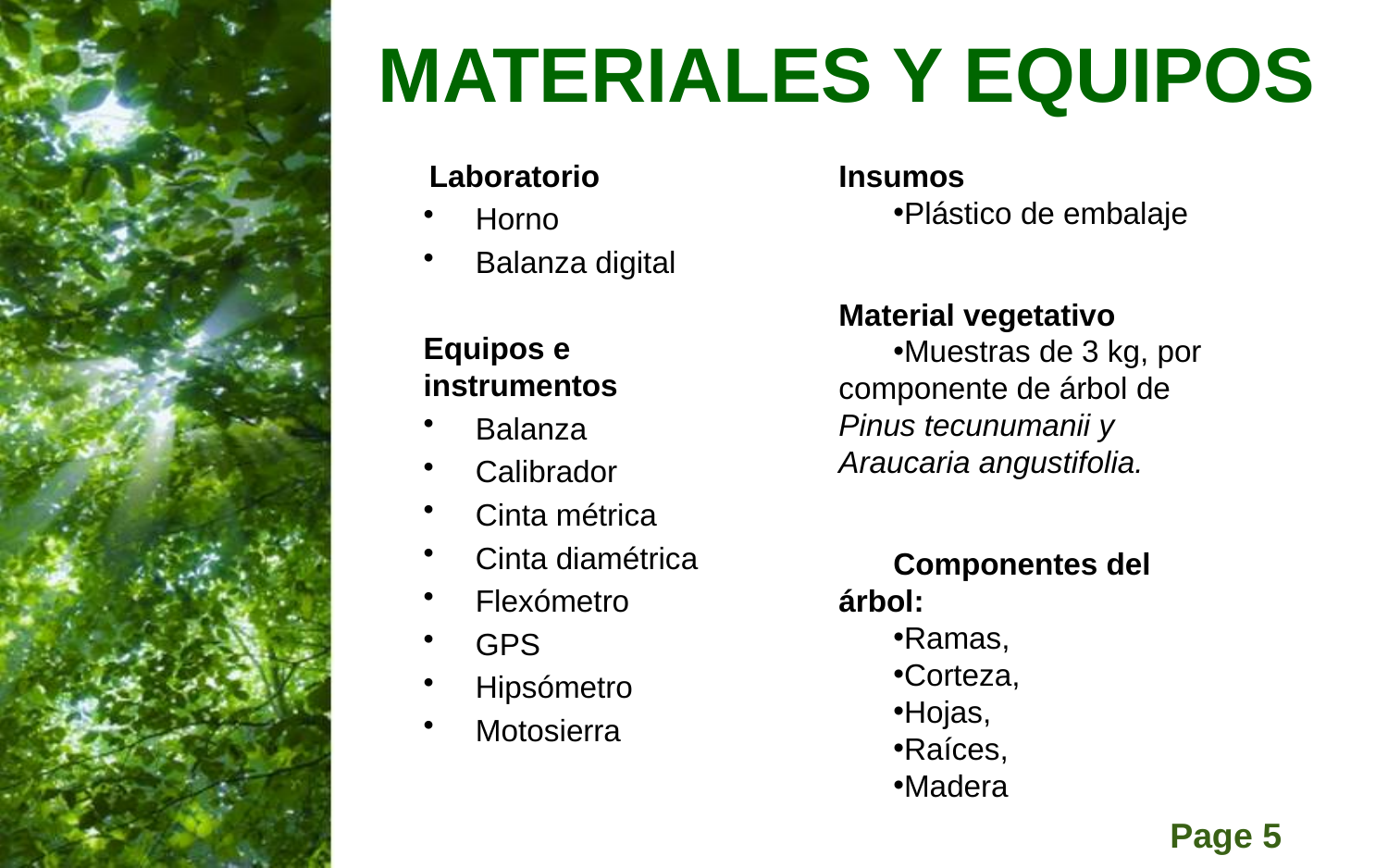

# MATERIALES Y EQUIPOS
Laboratorio
Horno
Balanza digital

Equipos e instrumentos
Balanza
Calibrador
Cinta métrica
Cinta diamétrica
Flexómetro
GPS
Hipsómetro
Motosierra
Insumos
Plástico de embalaje

Material vegetativo
Muestras de 3 kg, por componente de árbol de Pinus tecunumanii y Araucaria angustifolia.

Componentes del árbol:
Ramas,
Corteza,
Hojas,
Raíces,
Madera